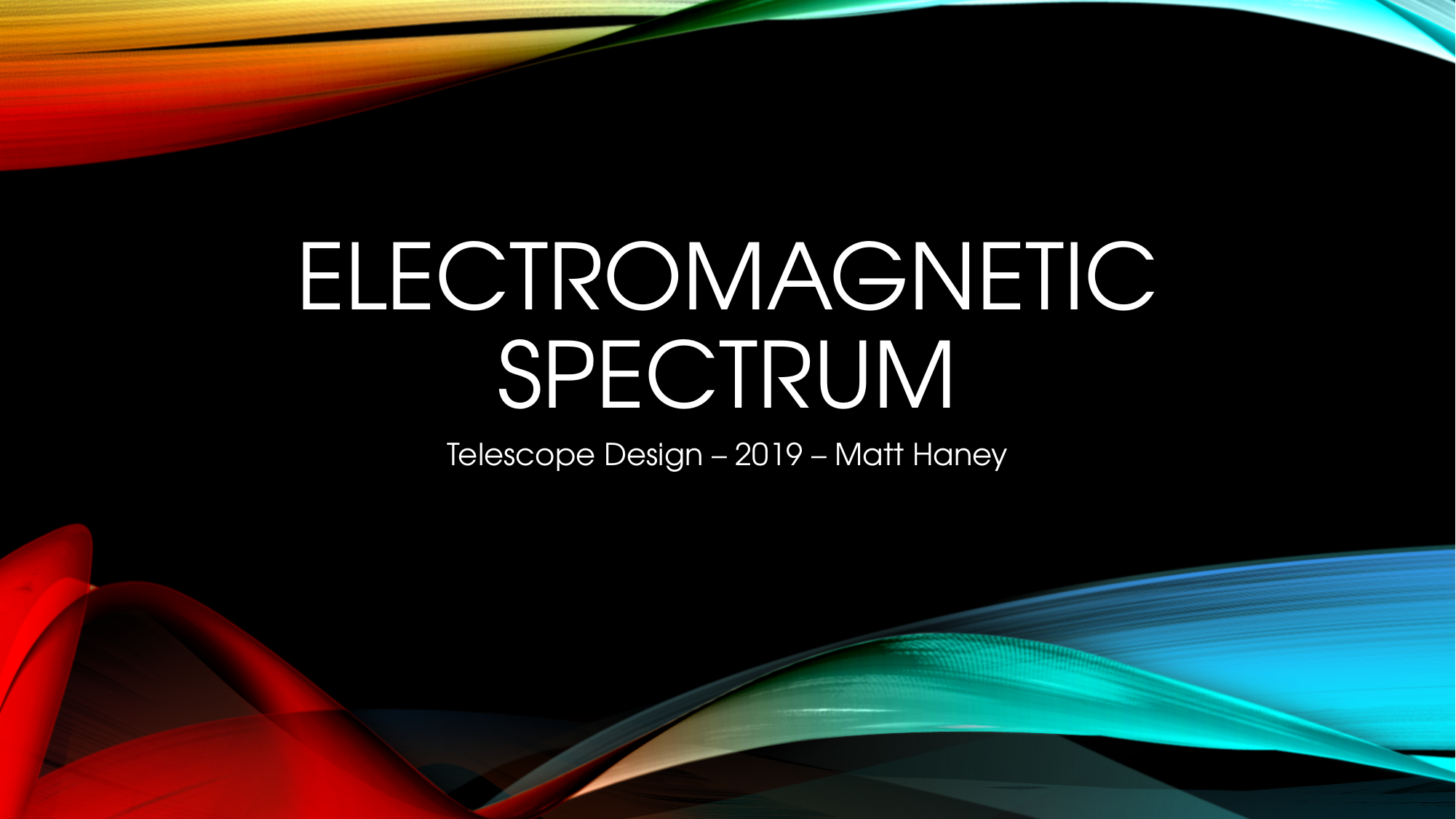

# Electromagnetic spectrum
Telescope Design – 2019 – Matt Haney